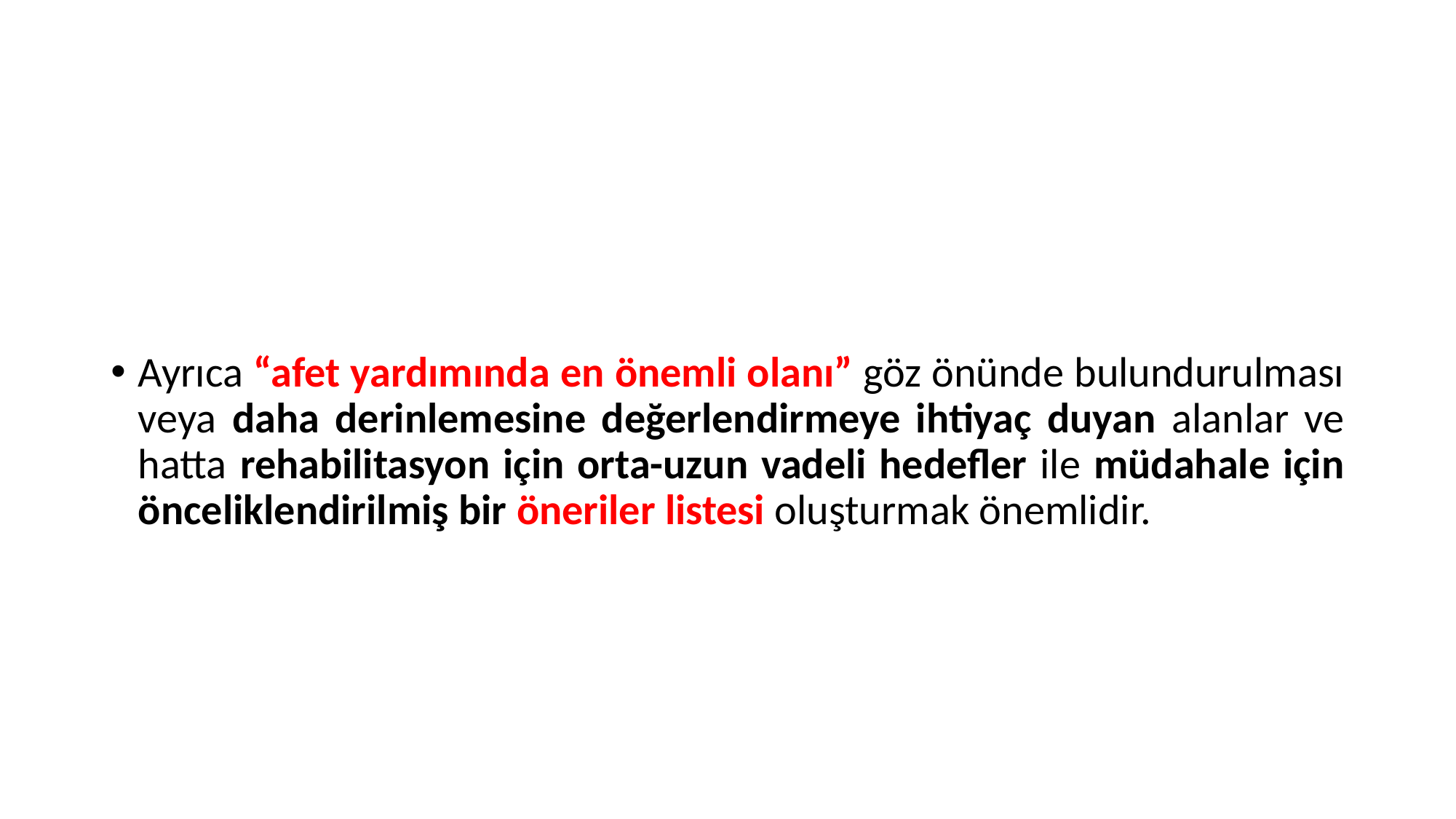

#

Ayrıca “afet yardımında en önemli olanı” göz önünde bulundurulması veya daha derinlemesine değerlendirmeye ihtiyaç duyan alanlar ve hatta rehabilitasyon için orta-uzun vadeli hedefler ile müdahale için önceliklendirilmiş bir öneriler listesi oluşturmak önemlidir.